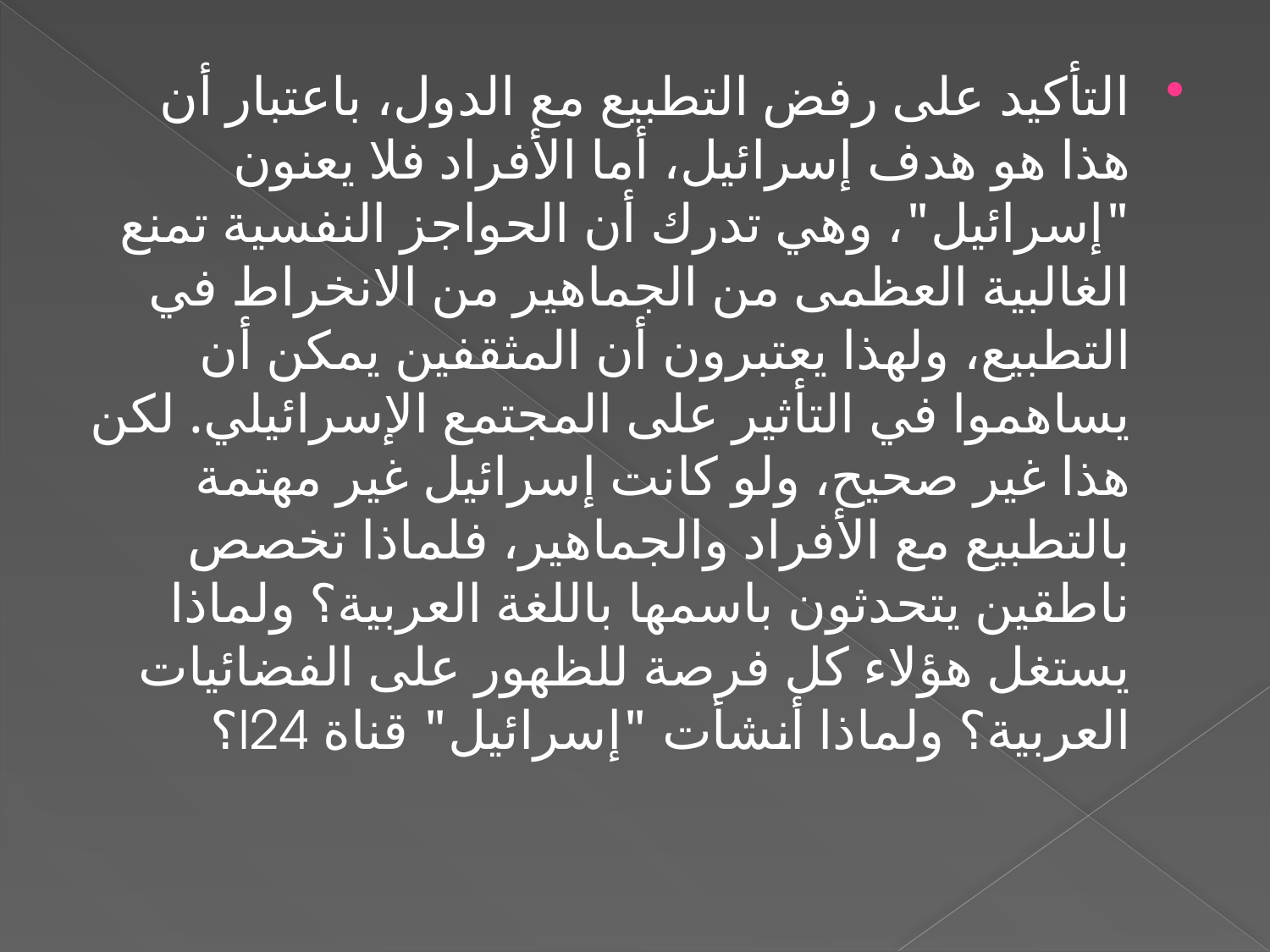

التأكيد على رفض التطبيع مع الدول، باعتبار أن هذا هو هدف إسرائيل، أما الأفراد فلا يعنون "إسرائيل"، وهي تدرك أن الحواجز النفسية تمنع الغالبية العظمى من الجماهير من الانخراط في التطبيع، ولهذا يعتبرون أن المثقفين يمكن أن يساهموا في التأثير على المجتمع الإسرائيلي. لكن هذا غير صحيح، ولو كانت إسرائيل غير مهتمة بالتطبيع مع الأفراد والجماهير، فلماذا تخصص ناطقين يتحدثون باسمها باللغة العربية؟ ولماذا يستغل هؤلاء كل فرصة للظهور على الفضائيات العربية؟ ولماذا أنشأت "إسرائيل" قناة I24؟